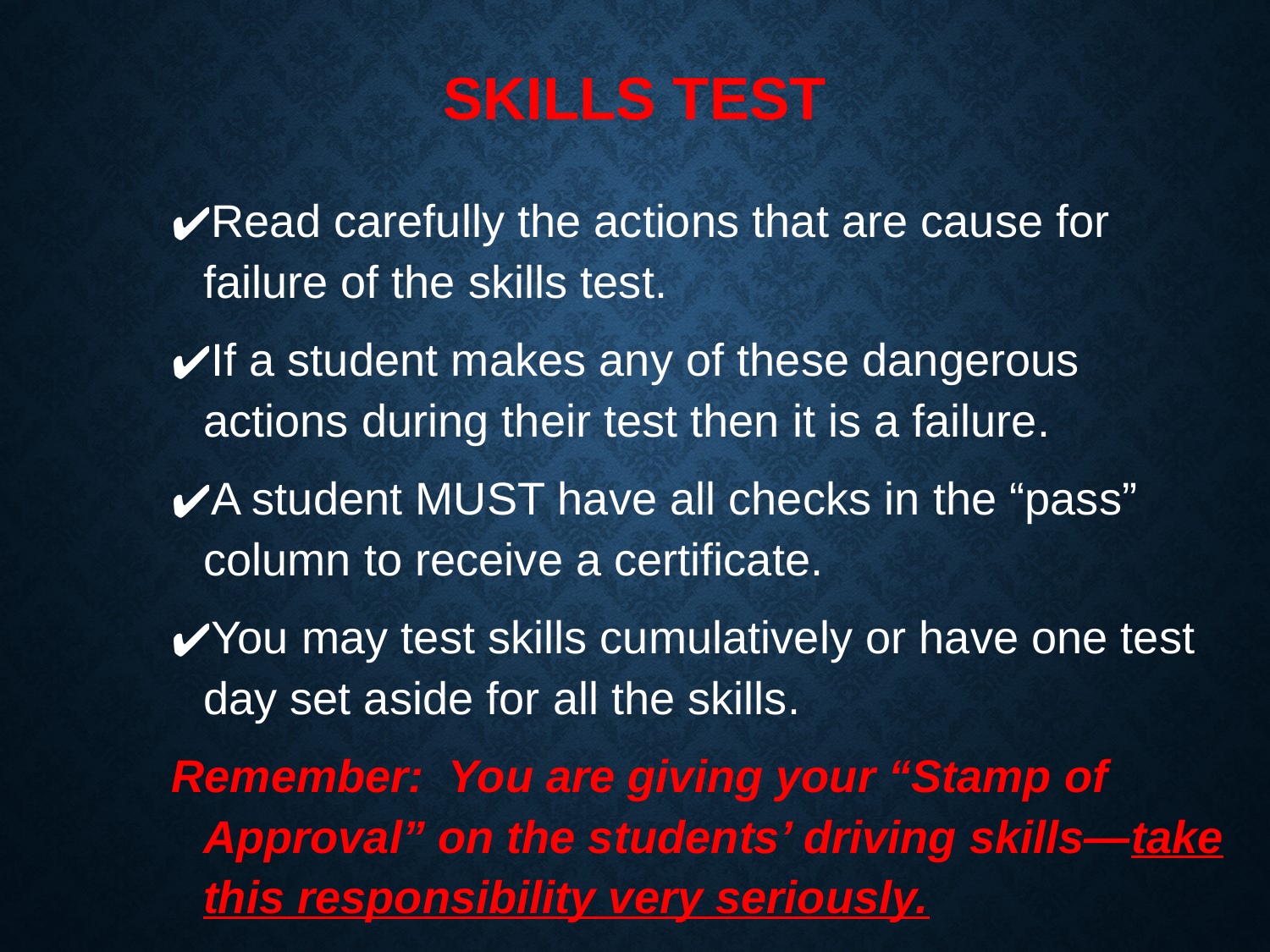

# SKILLS TEST
Read carefully the actions that are cause for failure of the skills test.
If a student makes any of these dangerous actions during their test then it is a failure.
A student MUST have all checks in the “pass” column to receive a certificate.
You may test skills cumulatively or have one test day set aside for all the skills.
Remember:  You are giving your “Stamp of  Approval” on the students’ driving skills—take this responsibility very seriously.